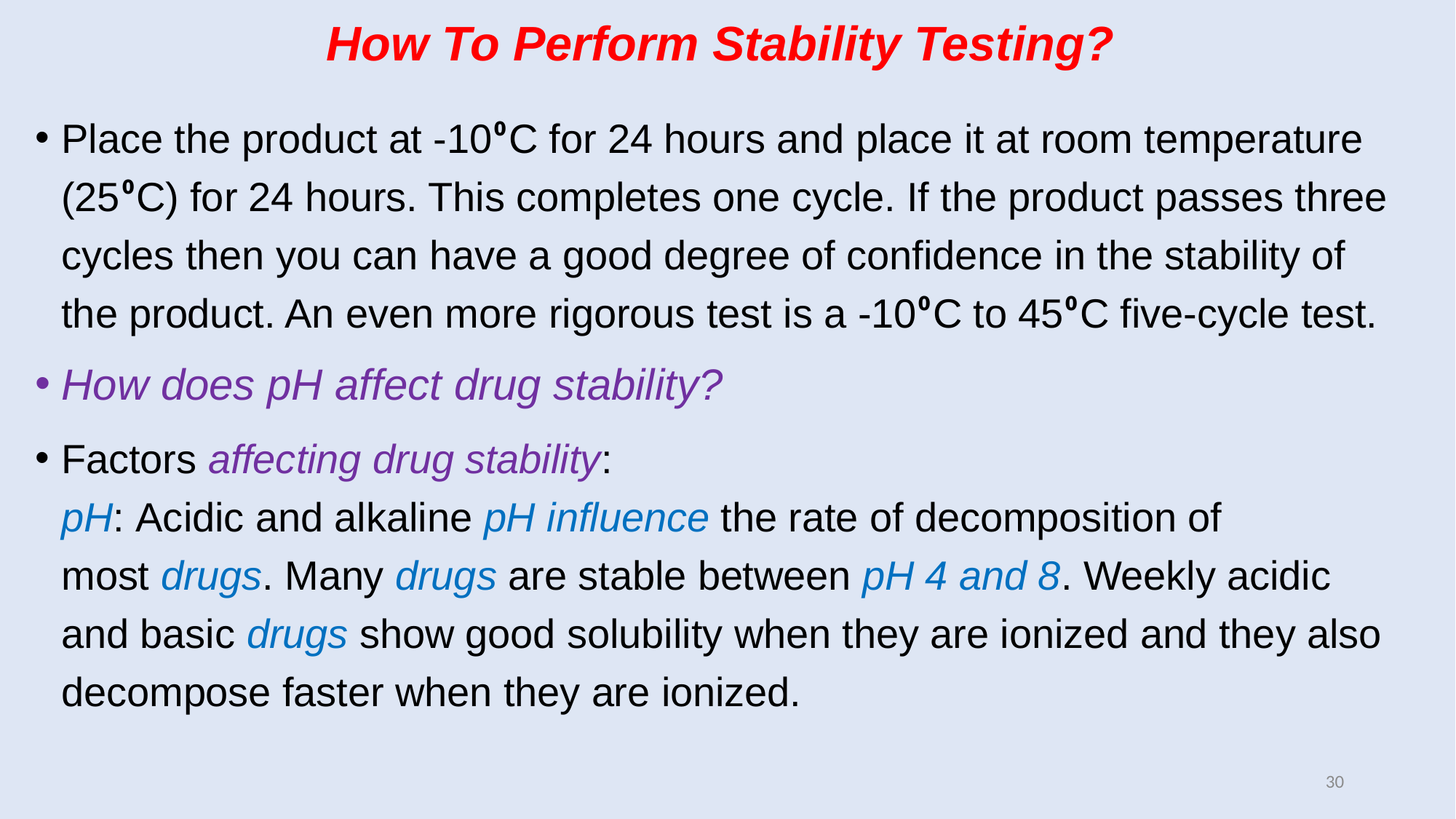

# How To Perform Stability Testing?
Place the product at -10⁰C for 24 hours and place it at room temperature (25⁰C) for 24 hours. This completes one cycle. If the product passes three cycles then you can have a good degree of confidence in the stability of the product. An even more rigorous test is a -10⁰C to 45⁰C five-cycle test.
How does pH affect drug stability?
Factors affecting drug stability:
pH: Acidic and alkaline pH influence the rate of decomposition of most drugs. Many drugs are stable between pH 4 and 8. Weekly acidic and basic drugs show good solubility when they are ionized and they also decompose faster when they are ionized.

30